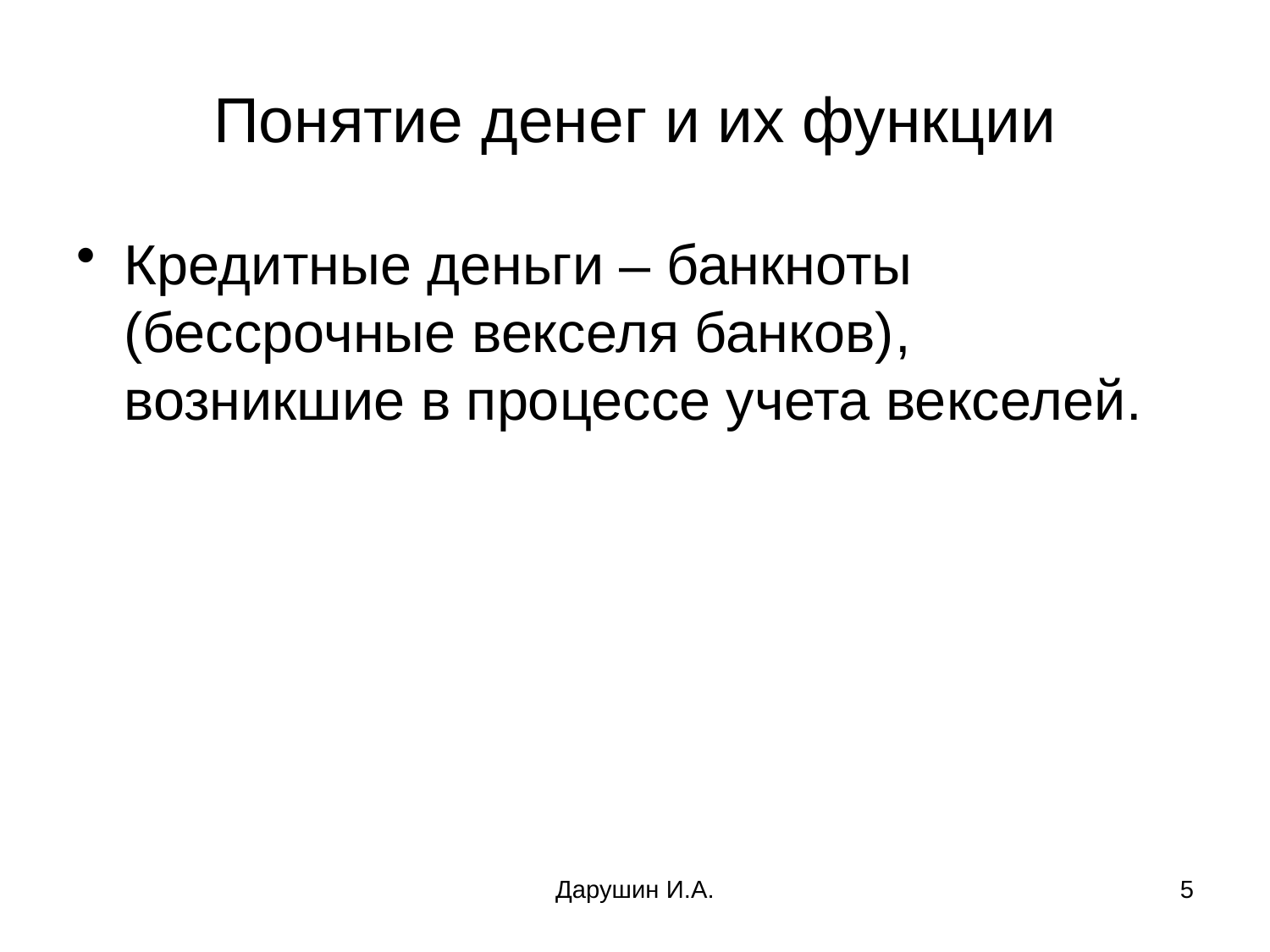

# Понятие денег и их функции
Кредитные деньги – банкноты (бессрочные векселя банков), возникшие в процессе учета векселей.

Дарушин И.А.
5